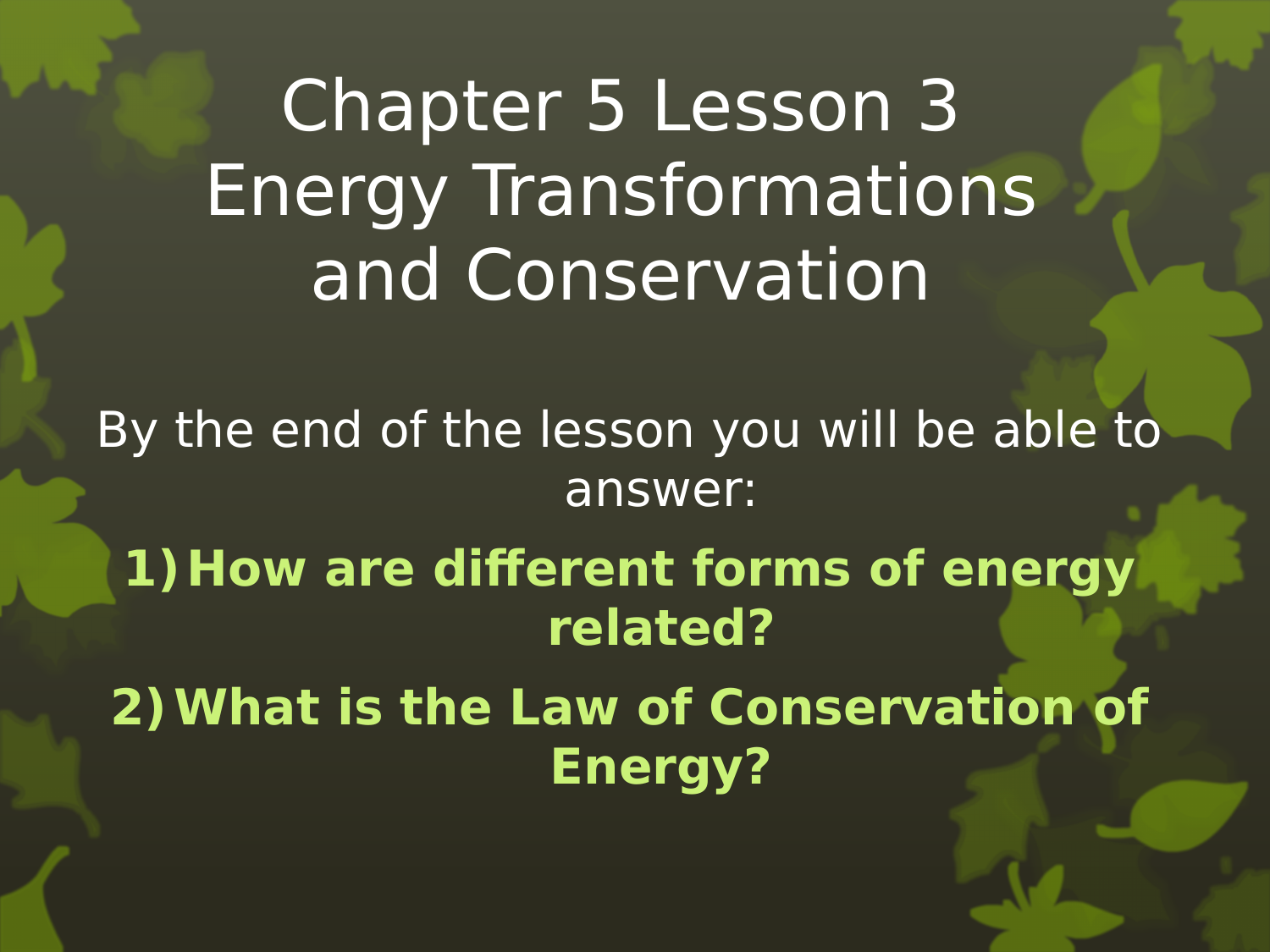

# Chapter 5 Lesson 3 Energy Transformations and Conservation
By the end of the lesson you will be able to answer:
How are different forms of energy related?
What is the Law of Conservation of Energy?